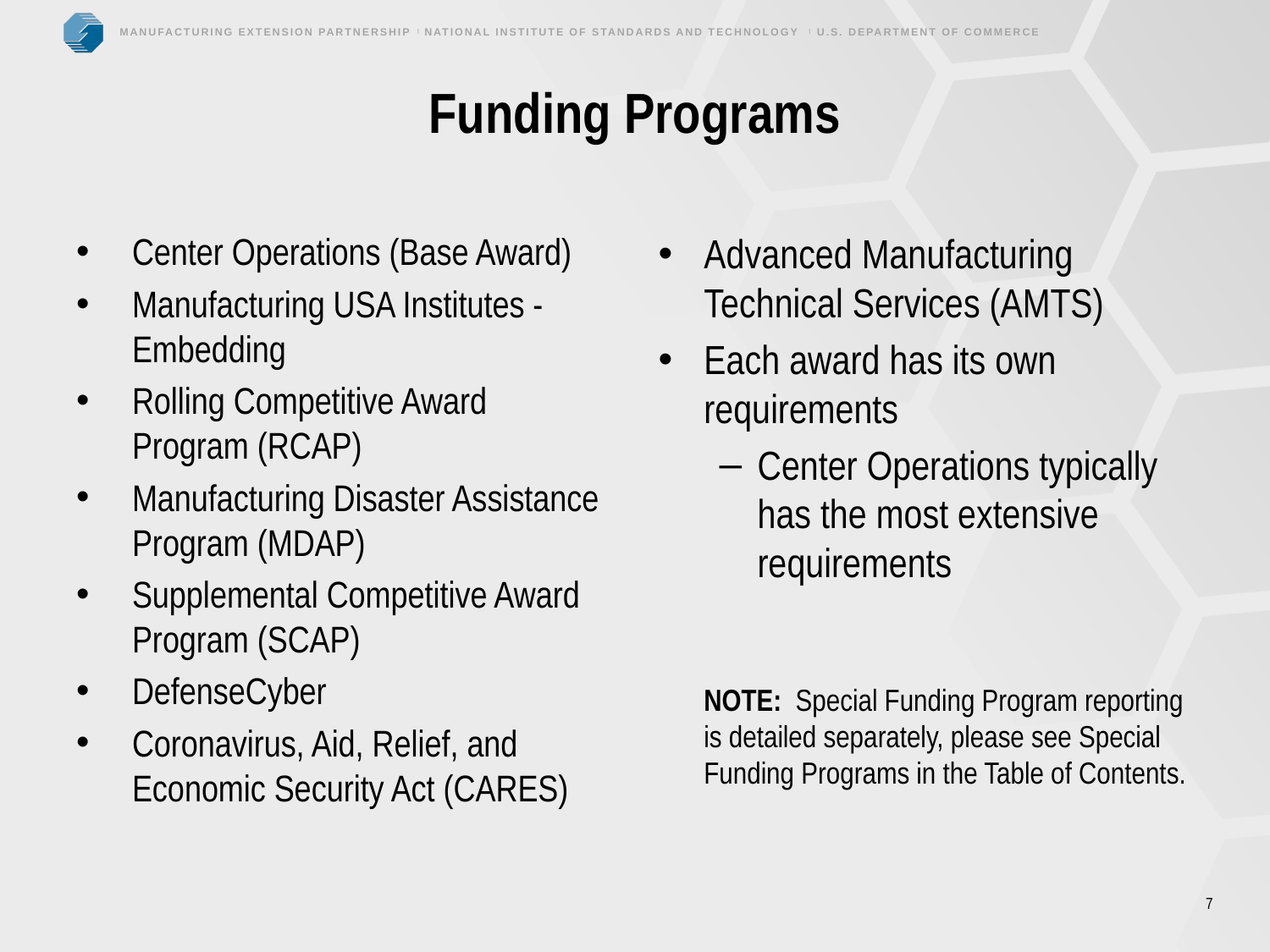

# Funding Programs
Center Operations (Base Award)
Manufacturing USA Institutes - Embedding
Rolling Competitive Award Program (RCAP)
Manufacturing Disaster Assistance Program (MDAP)
Supplemental Competitive Award Program (SCAP)
DefenseCyber
Coronavirus, Aid, Relief, and Economic Security Act (CARES)

Advanced Manufacturing Technical Services (AMTS)
Each award has its own requirements
Center Operations typically has the most extensive requirements

NOTE:  Special Funding Program reporting is detailed separately, please see Special Funding Programs in the Table of Contents.

7